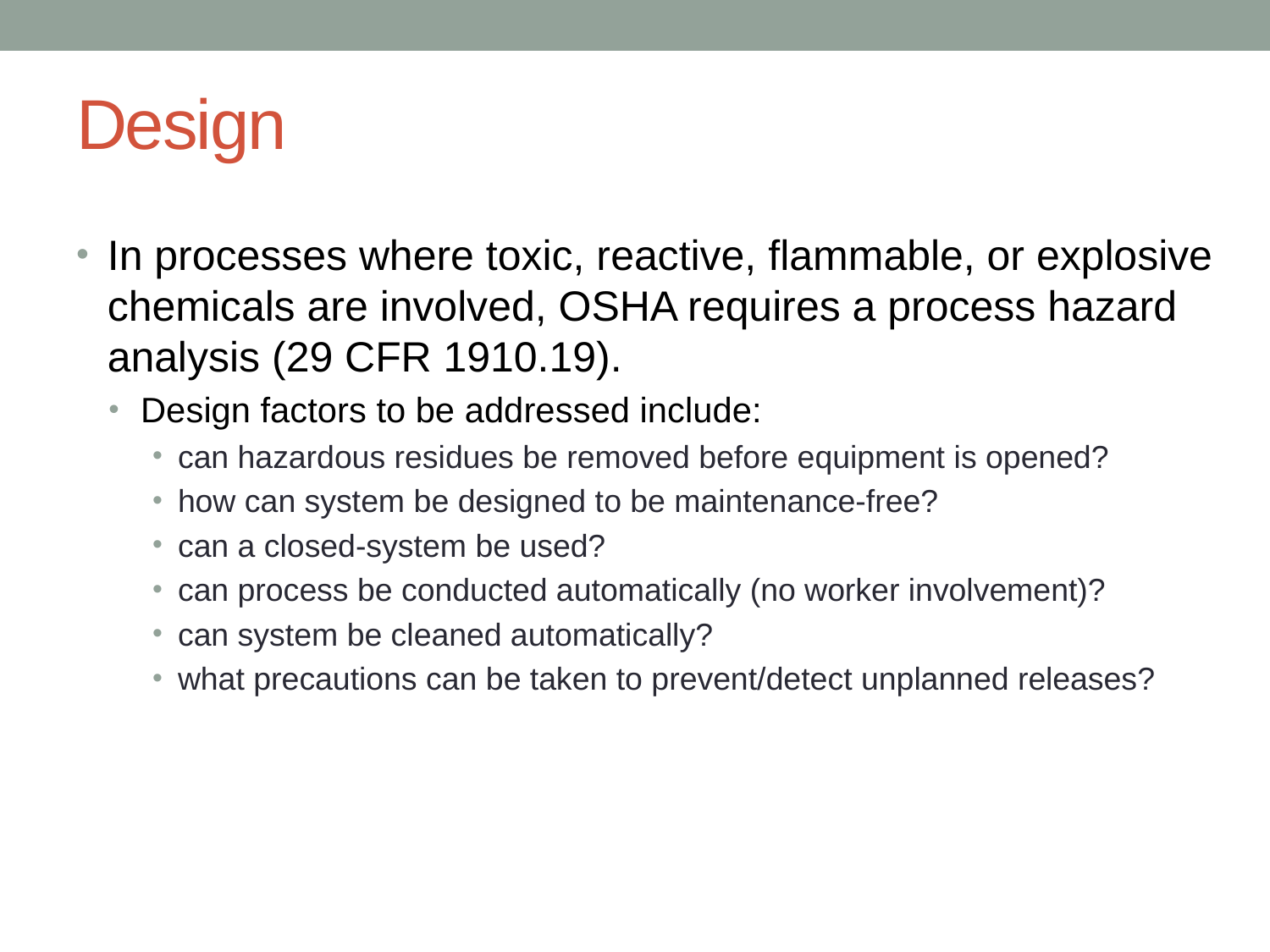

# Design
In processes where toxic, reactive, flammable, or explosive chemicals are involved, OSHA requires a process hazard analysis (29 CFR 1910.19).
Design factors to be addressed include:
can hazardous residues be removed before equipment is opened?
how can system be designed to be maintenance-free?
can a closed-system be used?
can process be conducted automatically (no worker involvement)?
can system be cleaned automatically?
what precautions can be taken to prevent/detect unplanned releases?